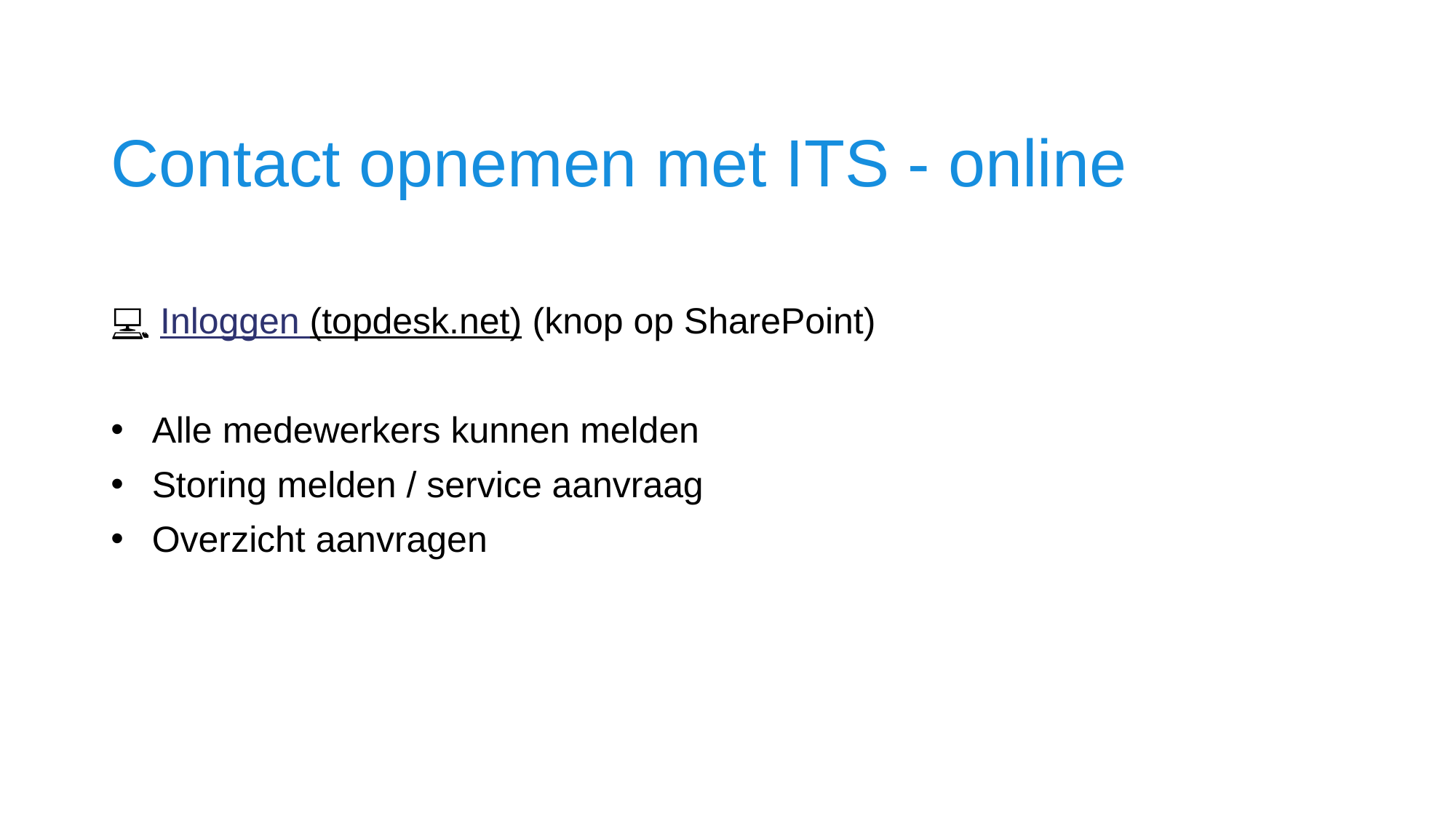

Contact opnemen met ITS - online
💻 Inloggen (topdesk.net) (knop op SharePoint)

Alle medewerkers kunnen melden
Storing melden / service aanvraag
Overzicht aanvragen